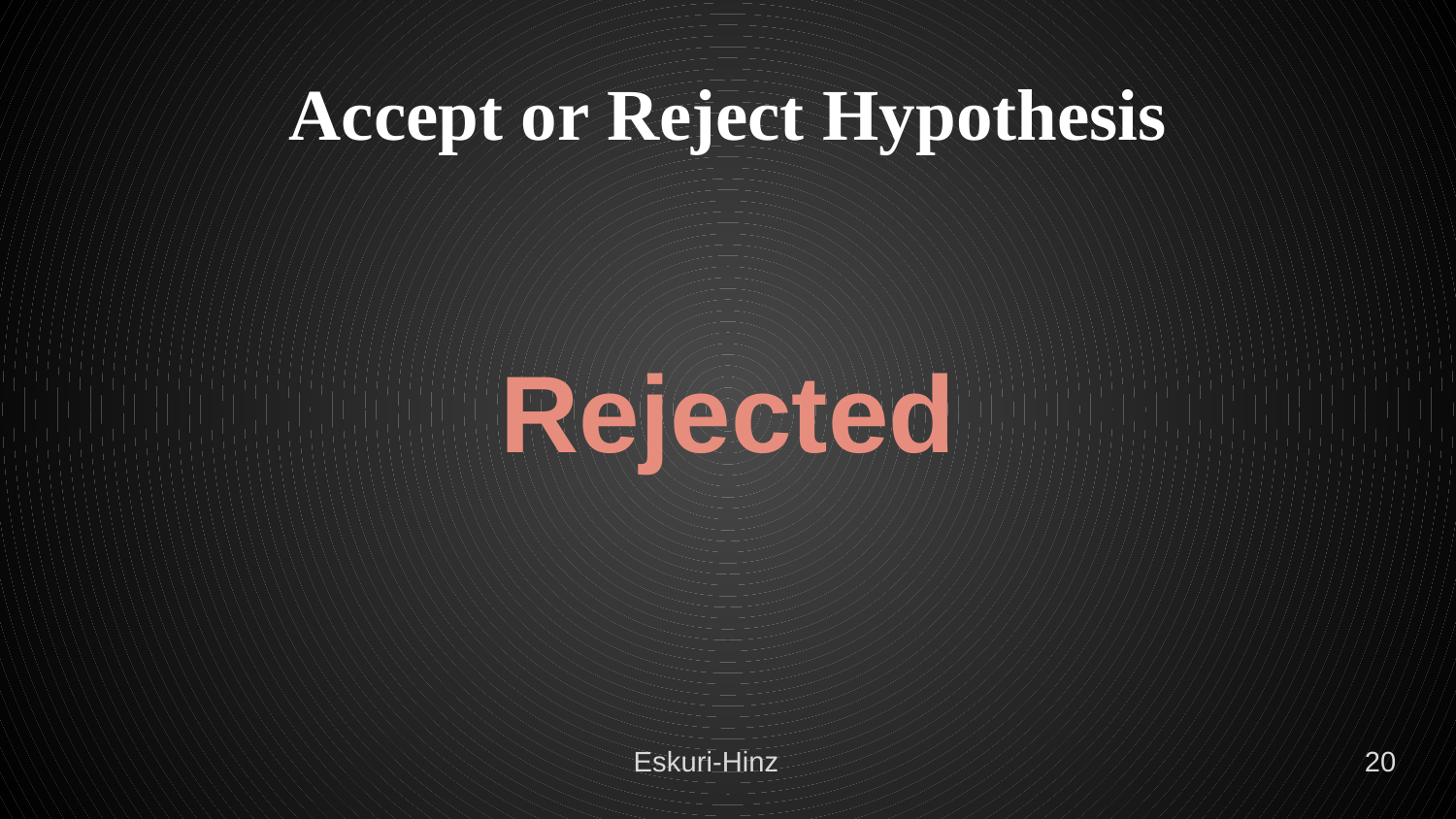

# Accept or Reject Hypothesis

Rejected
Eskuri-Hinz
20